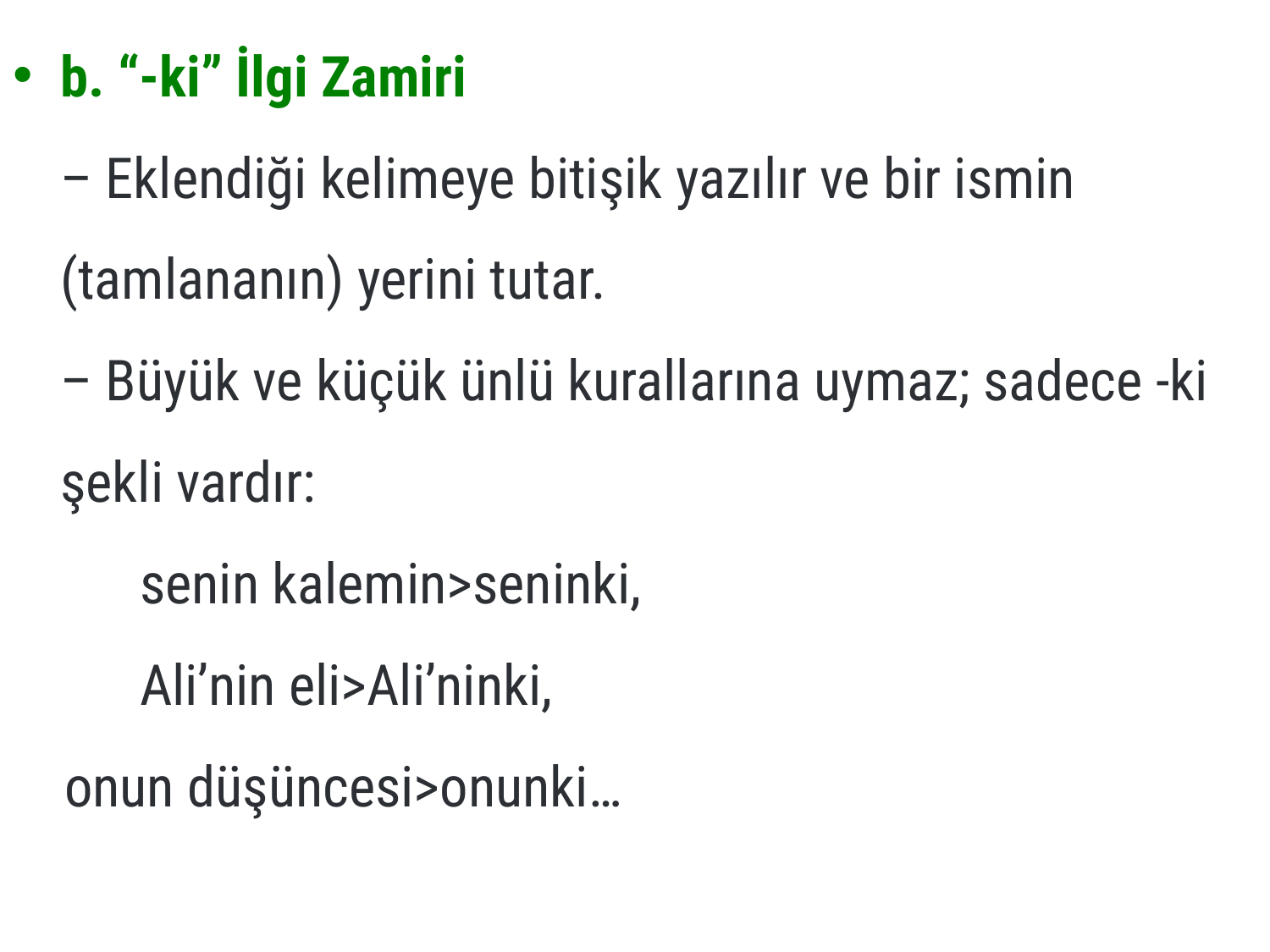

b. “-ki” İlgi Zamiri
– Eklendiği kelimeye bitişik yazılır ve bir ismin (tamlananın) yerini tutar.
– Büyük ve küçük ünlü kurallarına uymaz; sadece -ki şekli vardır:
	senin kalemin>seninki,
	Ali’nin eli>Ali’ninki,
    onun düşüncesi>onunki…